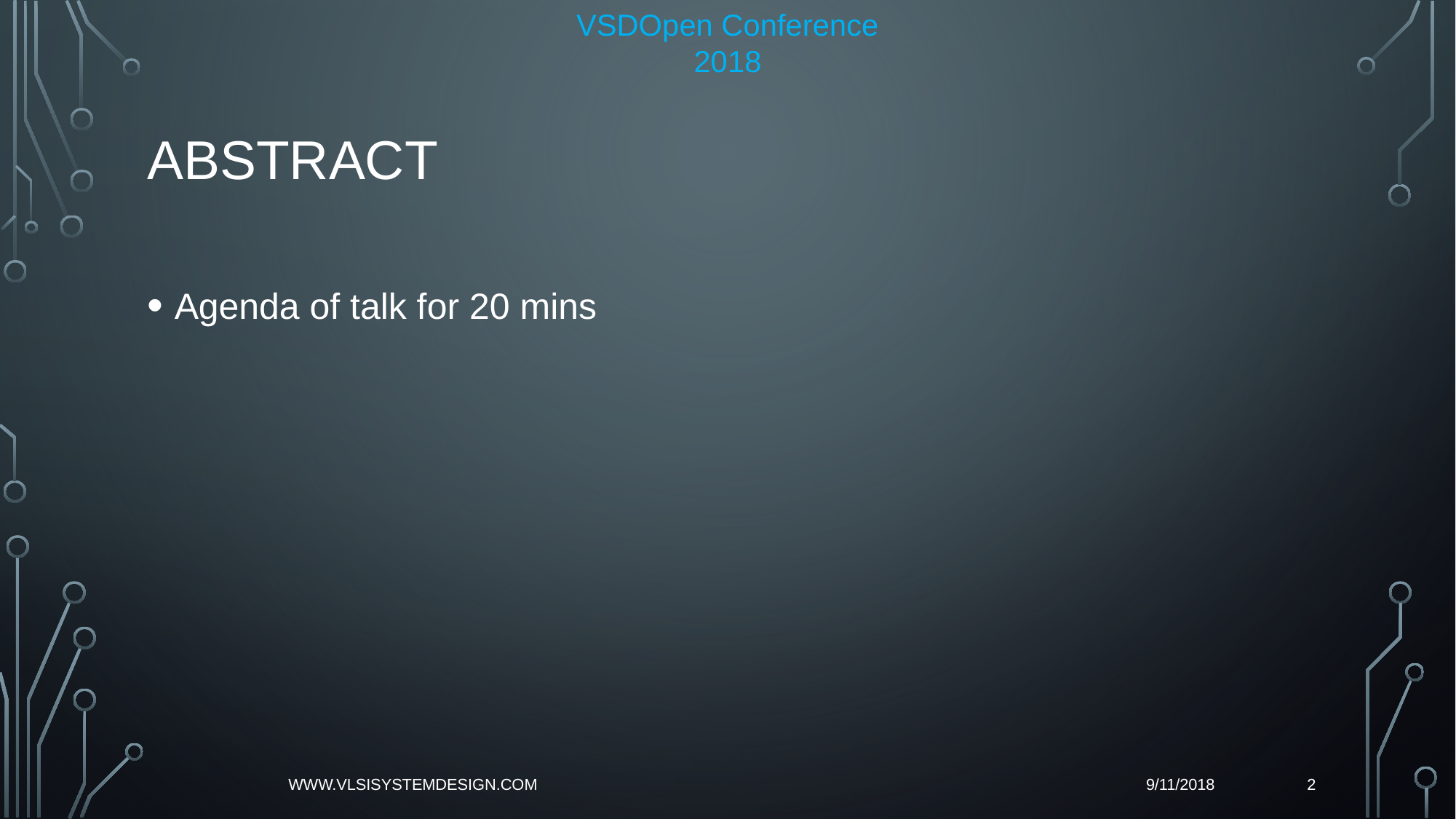

VSDOpen Conference 2018
# Abstract
Agenda of talk for 20 mins

2
www.vlsisystemdesign.com
9/11/2018